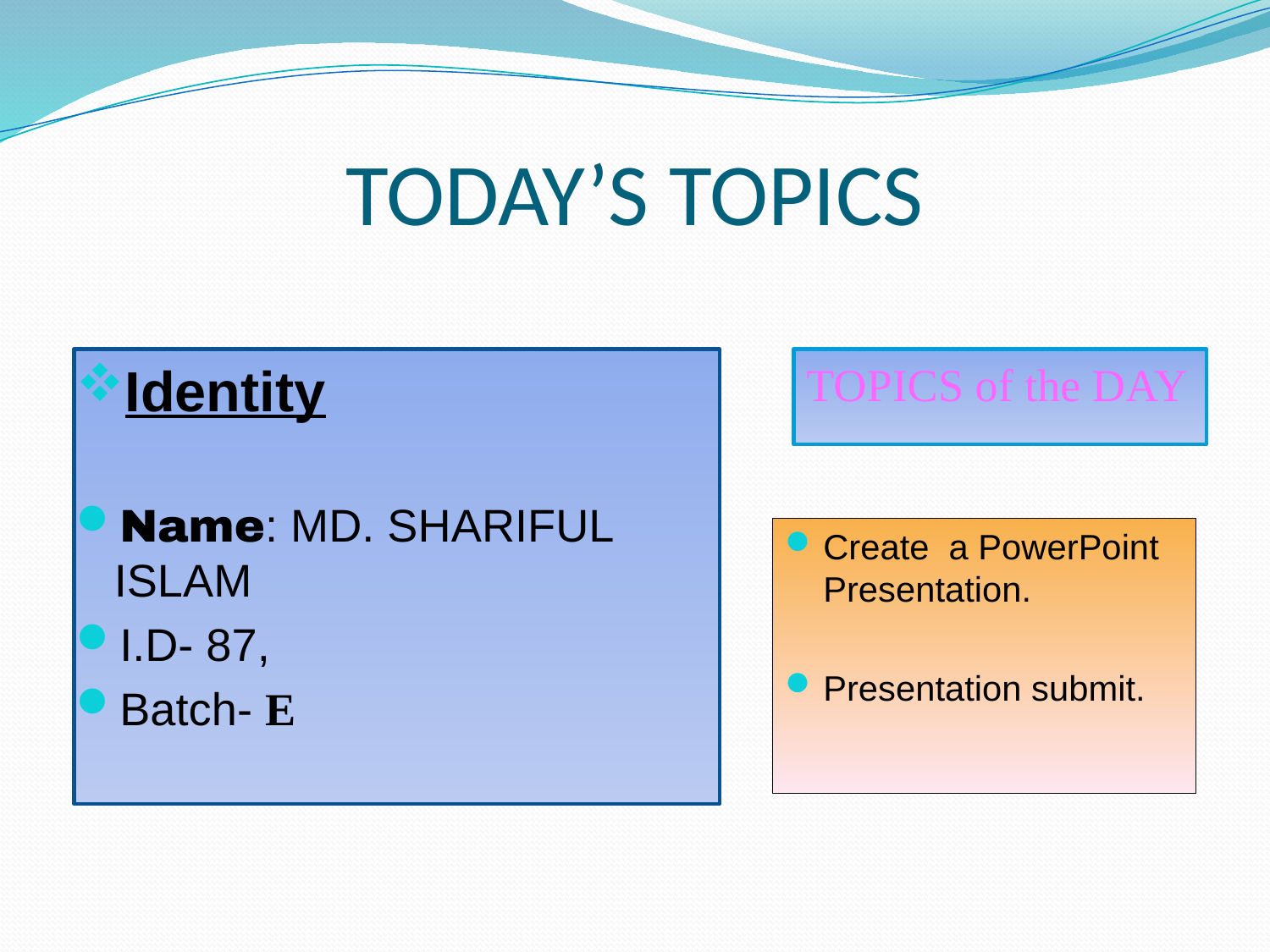

# TODAY’S TOPICS

Identity

Name: MD. SHARIFUL  ISLAM
I.D- 87,
Batch- E

TOPICS of the DAY
Create  a PowerPoint Presentation.

Presentation submit.